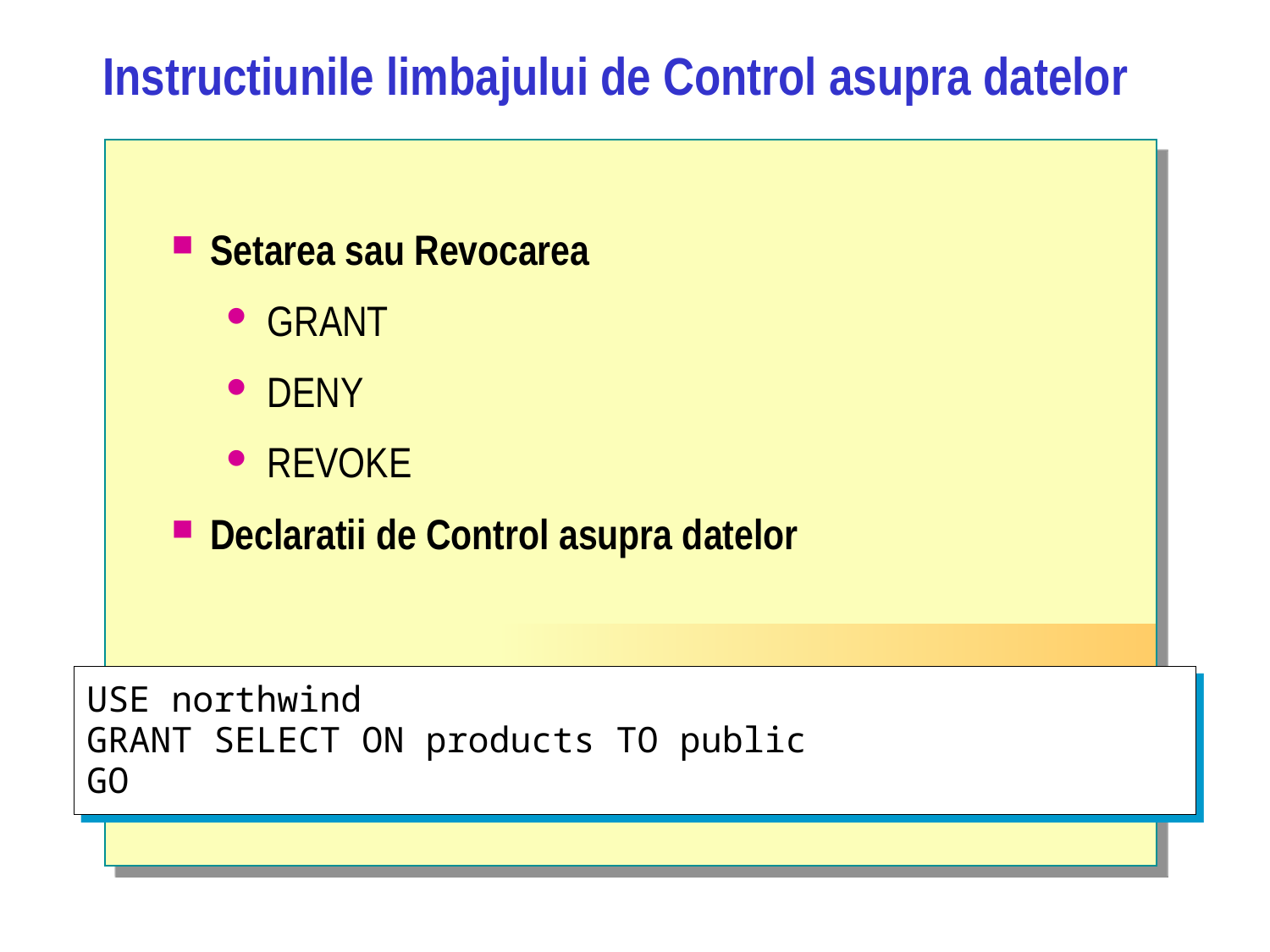

# Instructiunile limbajului de Control asupra datelor
Setarea sau Revocarea
GRANT
DENY
REVOKE
Declaratii de Control asupra datelor

USE northwind
GRANT SELECT ON products TO public
GO